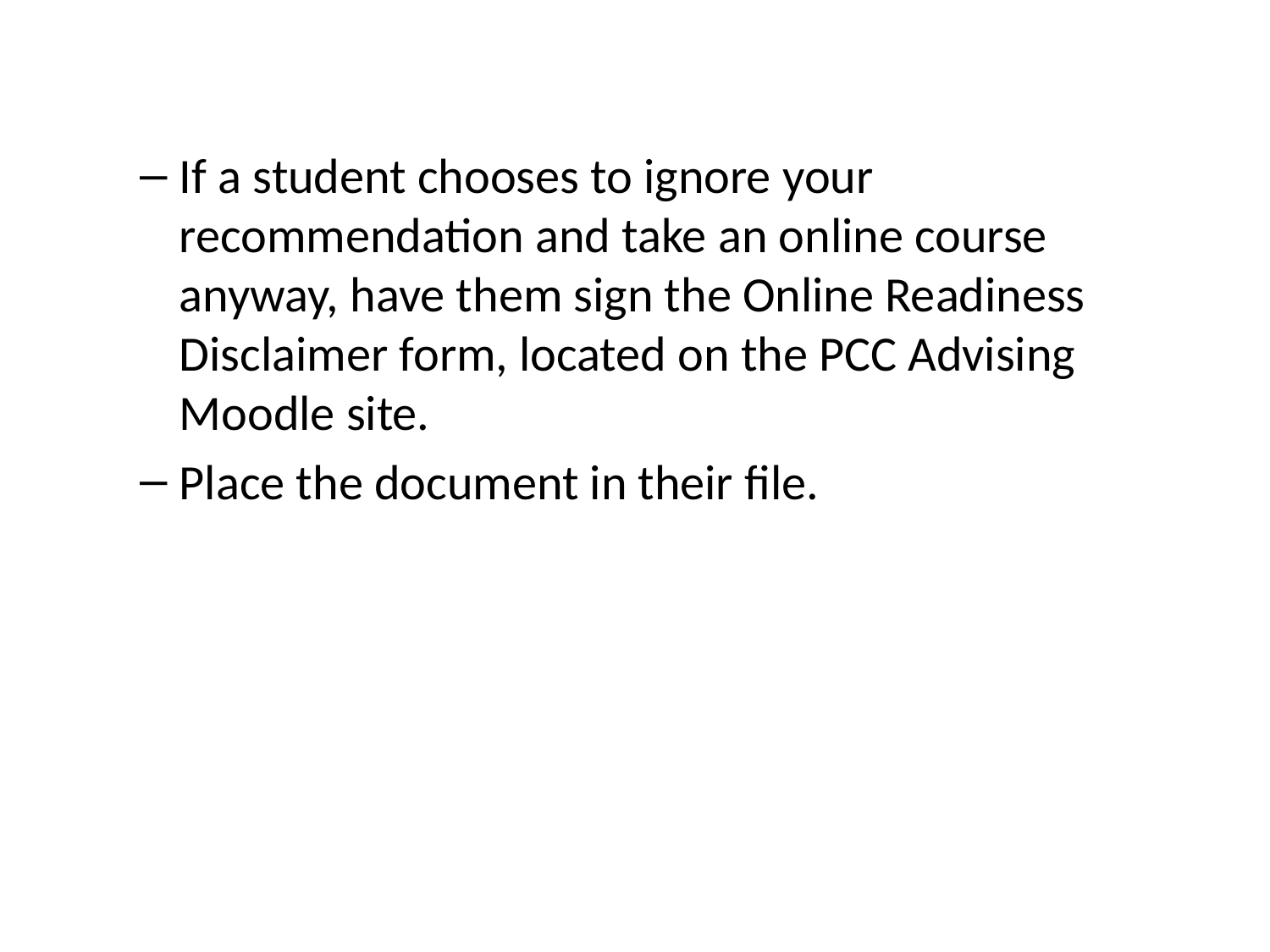

If a student chooses to ignore your recommendation and take an online course anyway, have them sign the Online Readiness Disclaimer form, located on the PCC Advising Moodle site.
Place the document in their file.